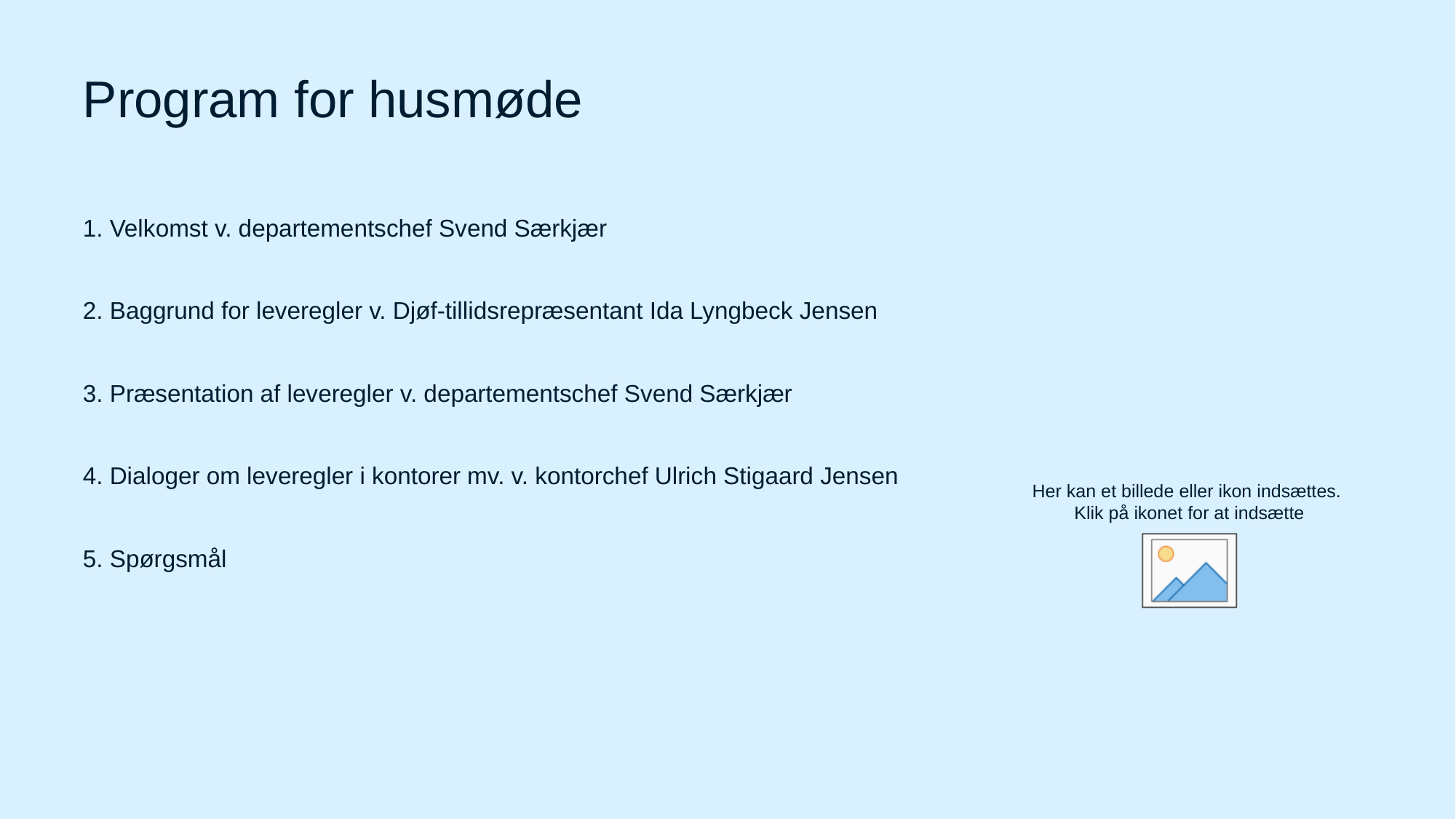

# Program for husmøde
1. Velkomst v. departementschef Svend Særkjær

2. Baggrund for leveregler v. Djøf-tillidsrepræsentant Ida Lyngbeck Jensen

3. Præsentation af leveregler v. departementschef Svend Særkjær

4. Dialoger om leveregler i kontorer mv. v. kontorchef Ulrich Stigaard Jensen

5. Spørgsmål